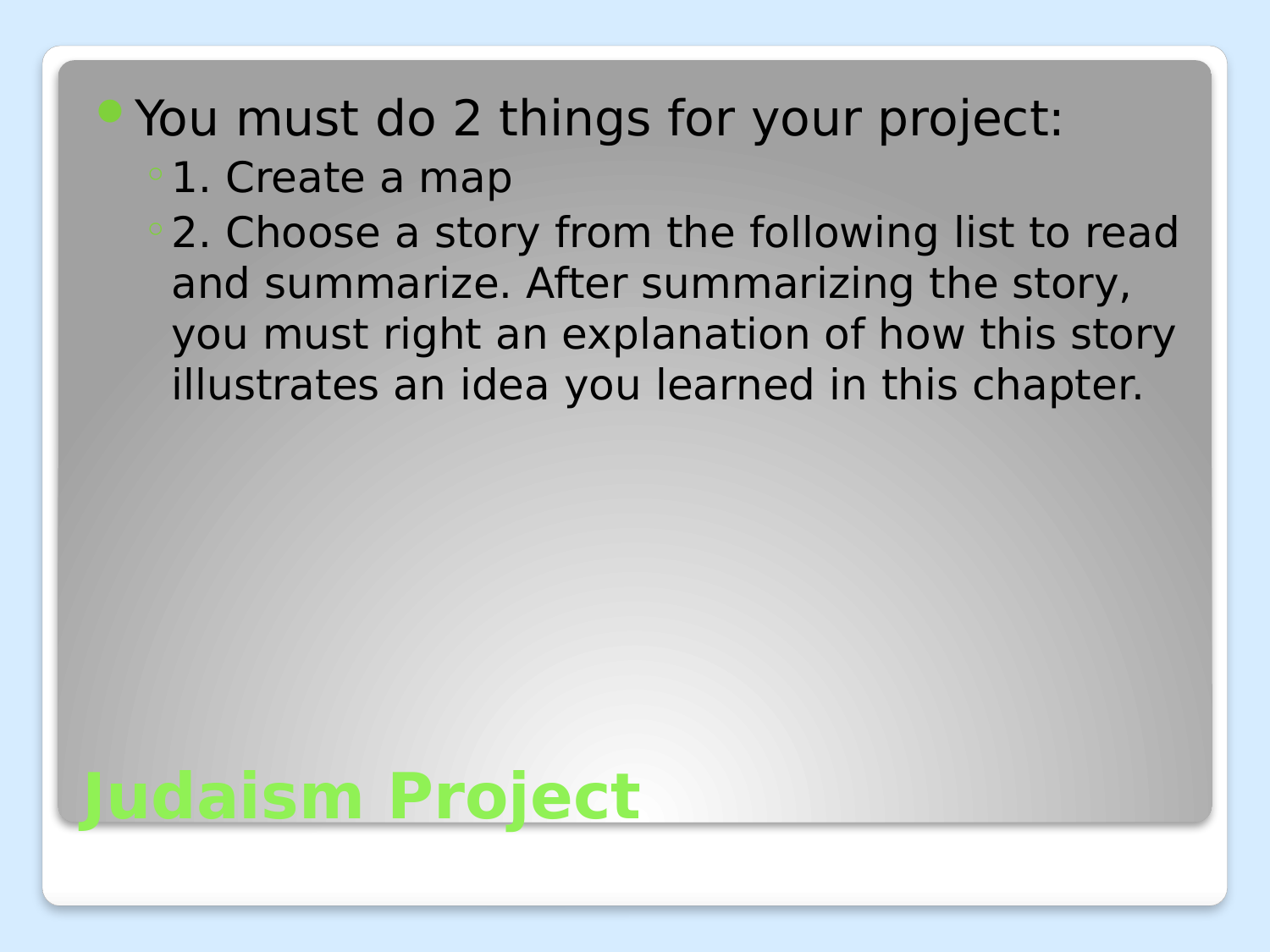

You must do 2 things for your project:
1. Create a map
2. Choose a story from the following list to read and summarize. After summarizing the story, you must right an explanation of how this story illustrates an idea you learned in this chapter.
# Judaism Project